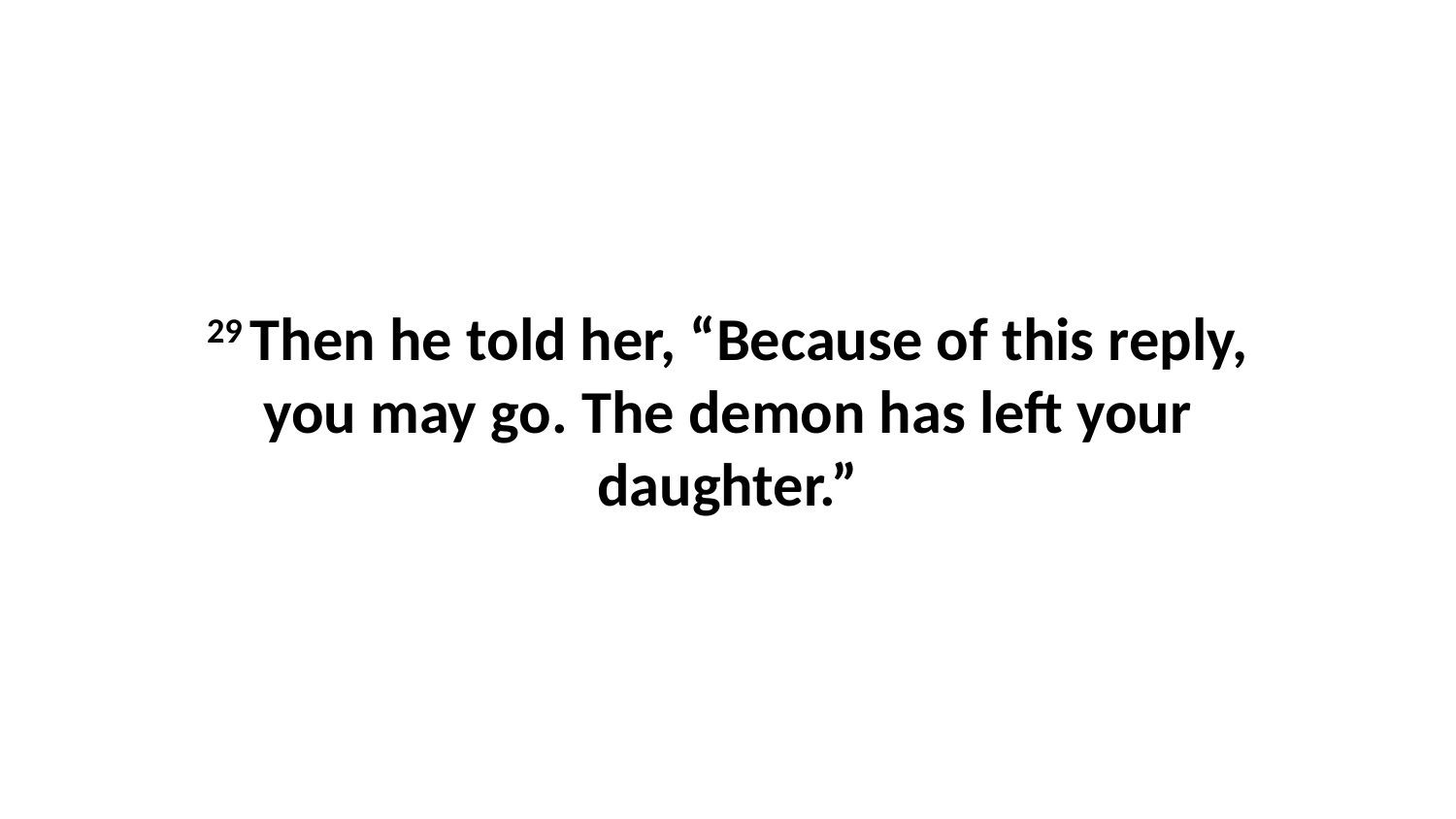

29 Then he told her, “Because of this reply, you may go. The demon has left your daughter.”